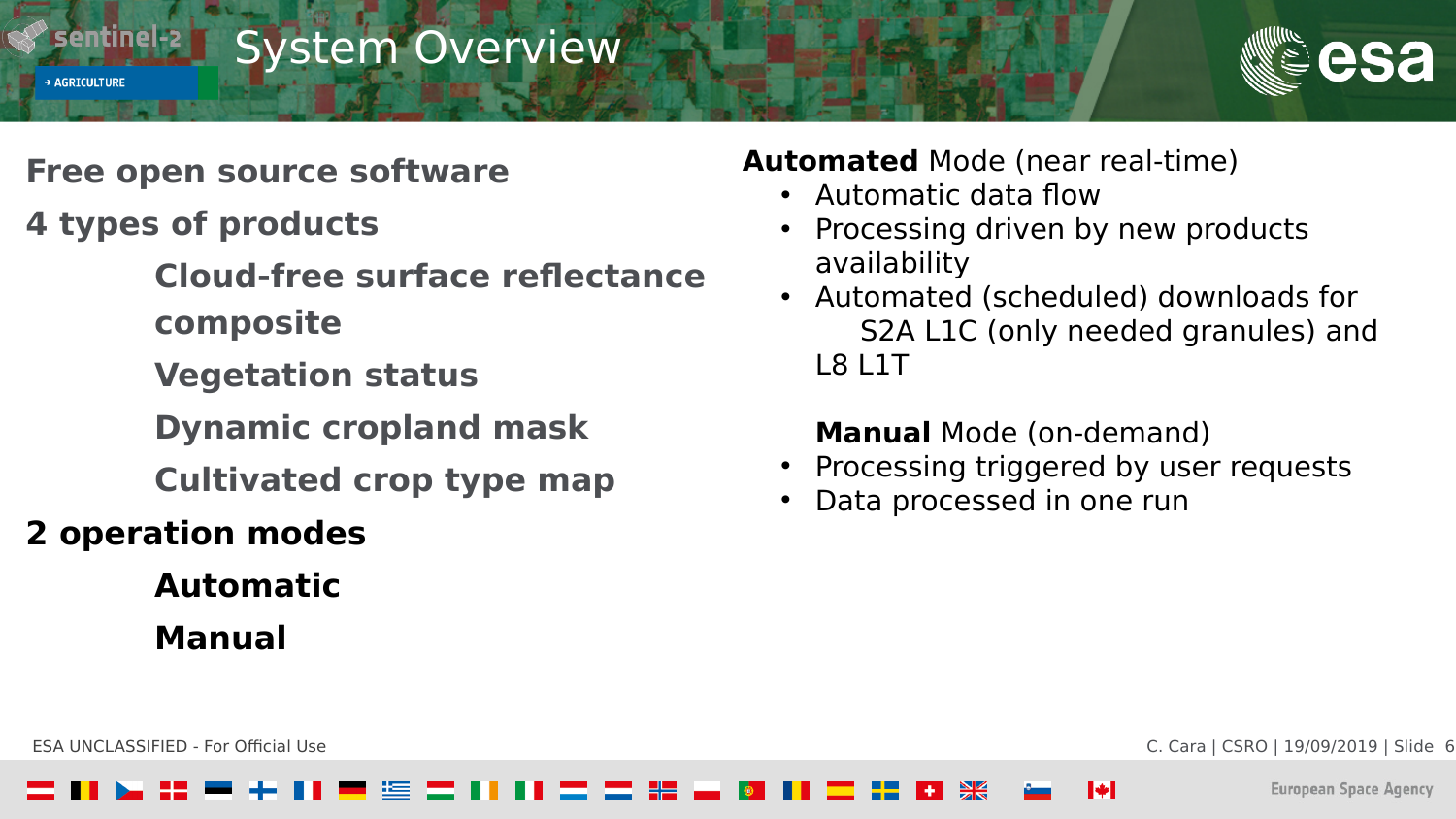

System Overview
Free open source software
4 types of products
Cloud-free surface reflectance composite
Vegetation status
Dynamic cropland mask
Cultivated crop type map
2 operation modes
Automatic
Manual

Automated Mode (near real-time)
Automatic data flow
Processing driven by new products availability
Automated (scheduled) downloads for
     S2A L1C (only needed granules) and L8 L1T

Manual Mode (on-demand)
Processing triggered by user requests
Data processed in one run